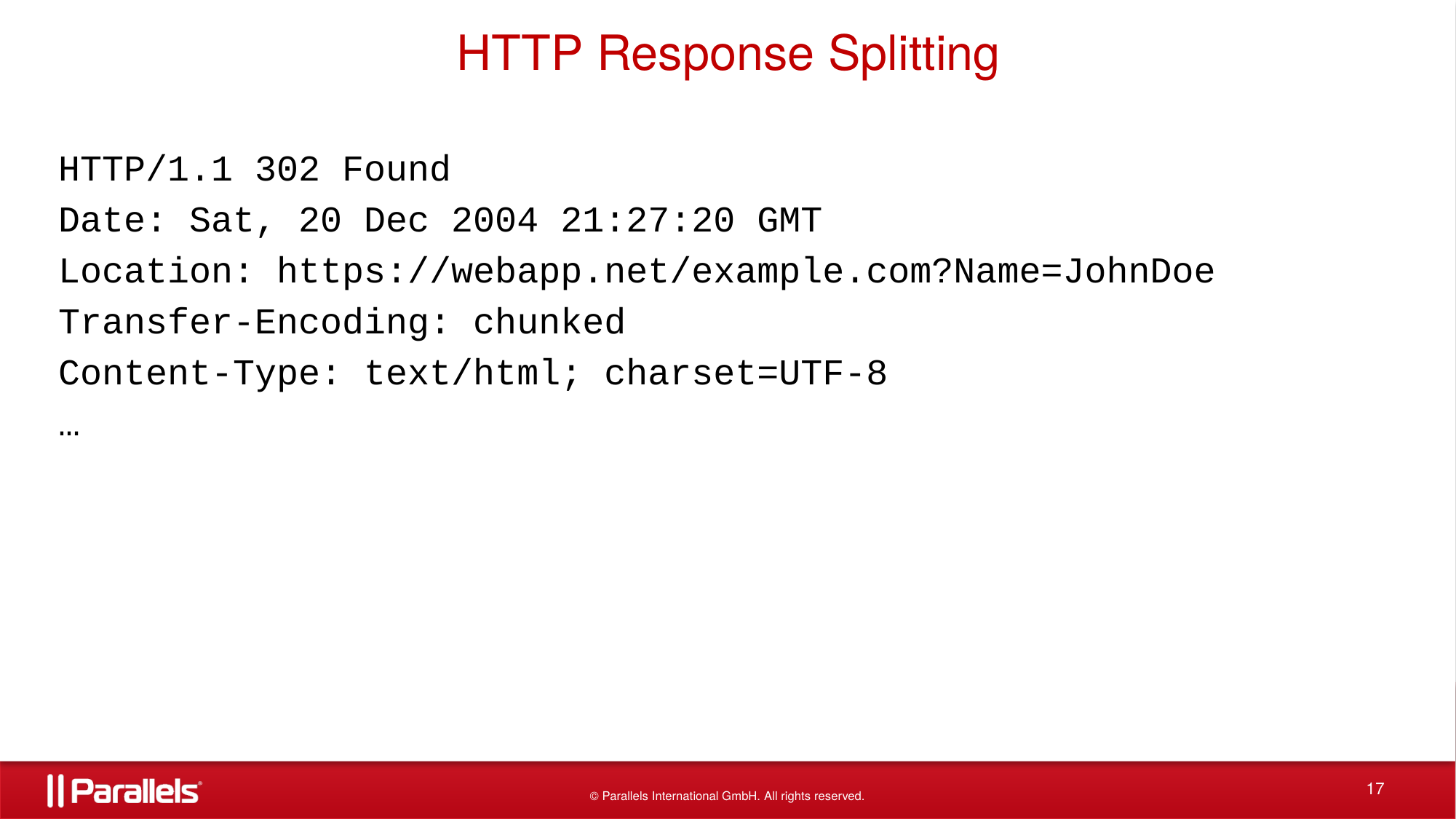

# HTTP Response Splitting

HTTP/1.1 302 Found
Date: Sat, 20 Dec 2004 21:27:20 GMT
Location: https://webapp.net/example.com?Name=JohnDoe
Transfer-Encoding: chunked
Content-Type: text/html; charset=UTF-8
…